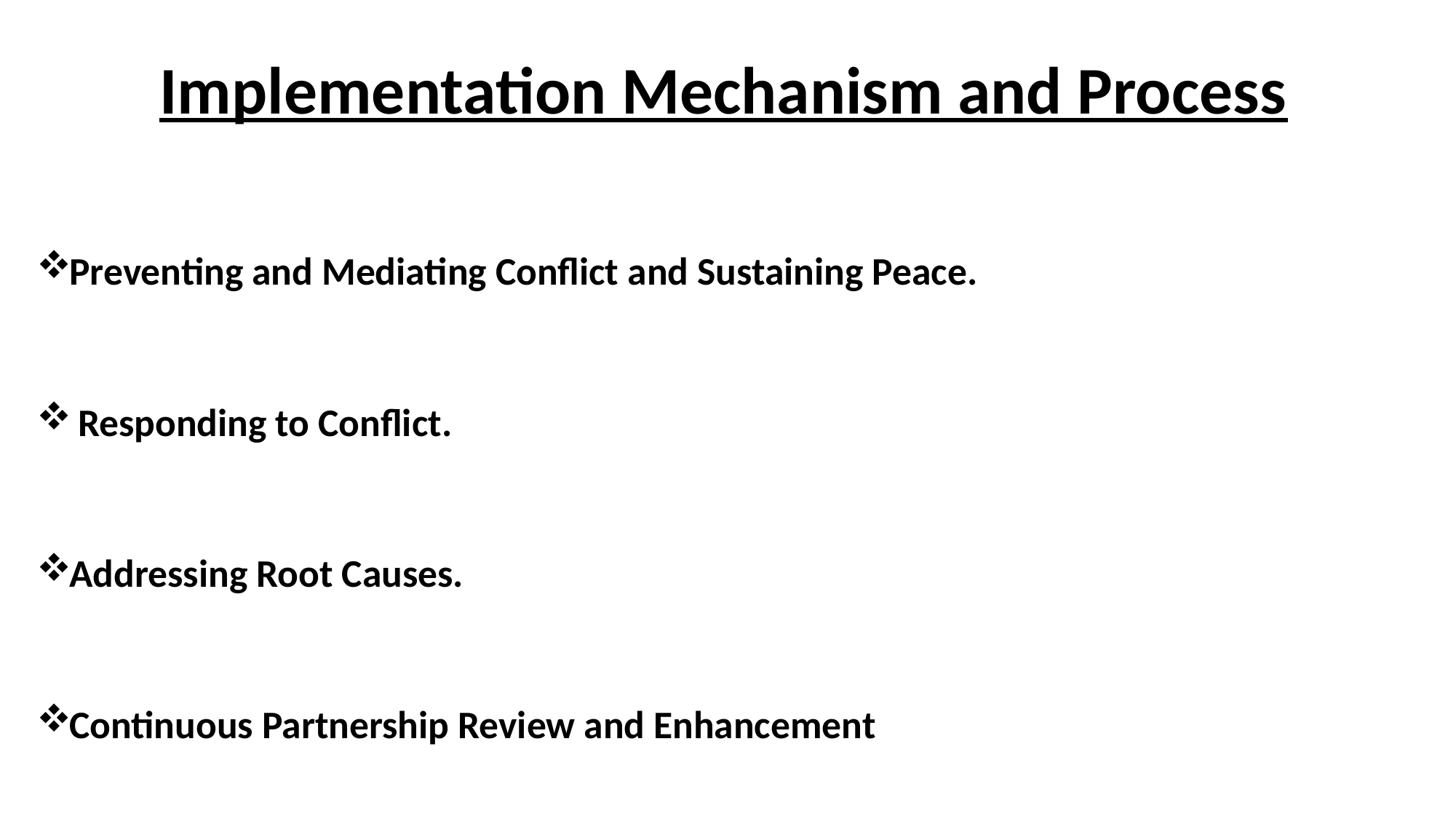

# Implementation Mechanism and Process
Preventing and Mediating Conflict and Sustaining Peace.

 Responding to Conflict.

Addressing Root Causes.

Continuous Partnership Review and Enhancement